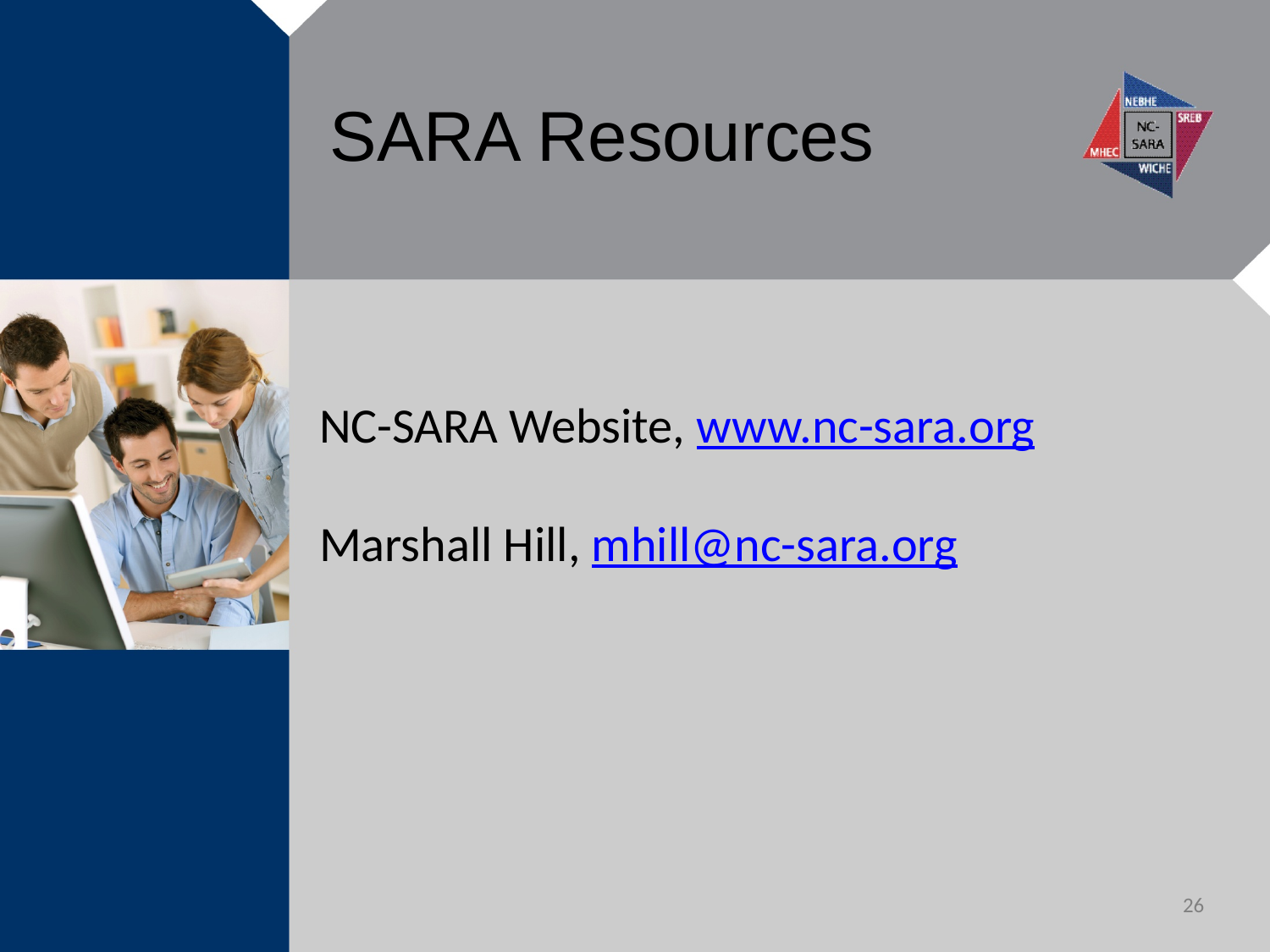

SARA Resources

NC-SARA Website, www.nc-sara.org

Marshall Hill, mhill@nc-sara.org

26